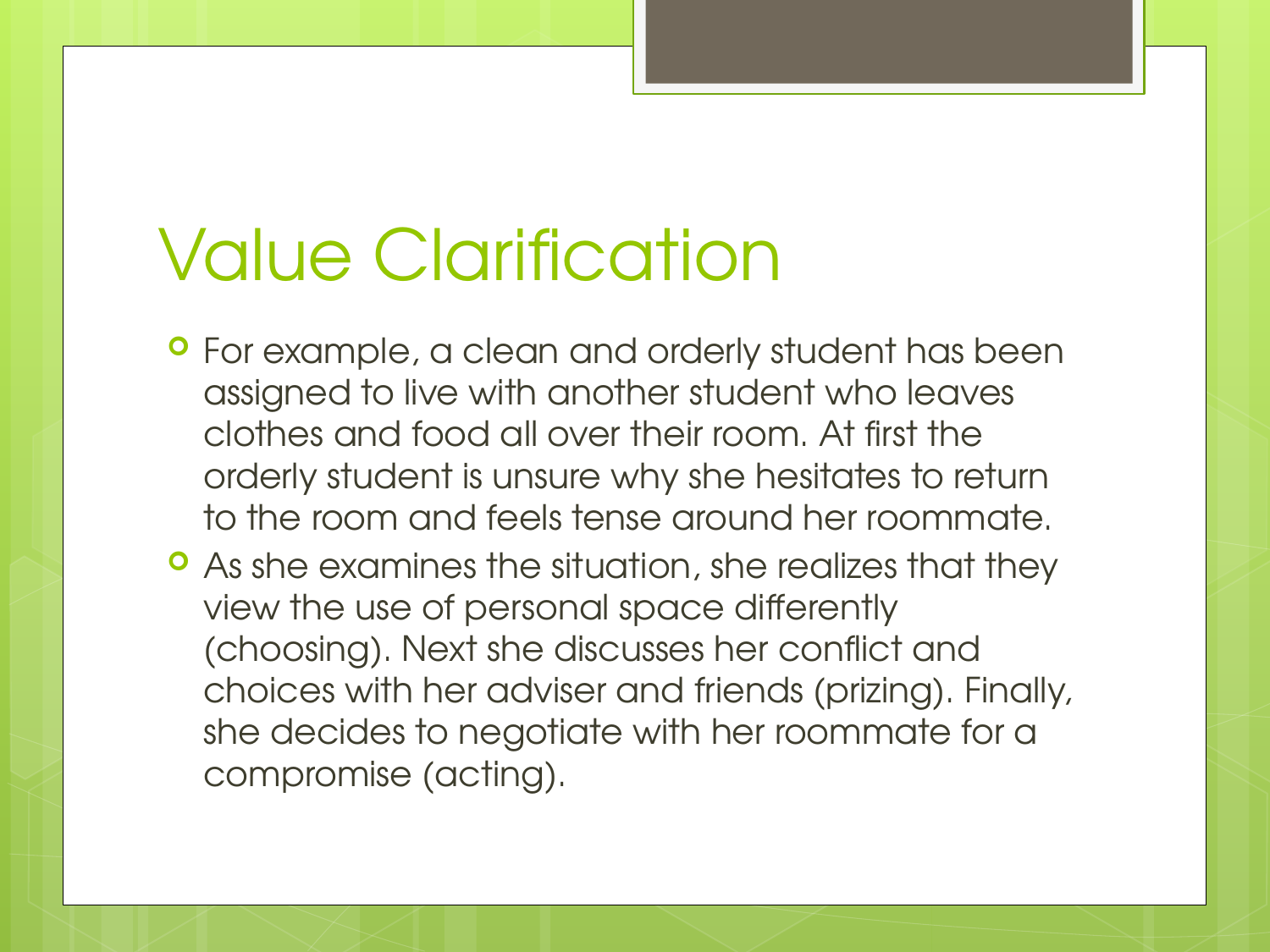

# Value Clarification
For example, a clean and orderly student has been assigned to live with another student who leaves clothes and food all over their room. At first the orderly student is unsure why she hesitates to return to the room and feels tense around her roommate.
As she examines the situation, she realizes that they view the use of personal space differently (choosing). Next she discusses her conflict and choices with her adviser and friends (prizing). Finally, she decides to negotiate with her roommate for a compromise (acting).